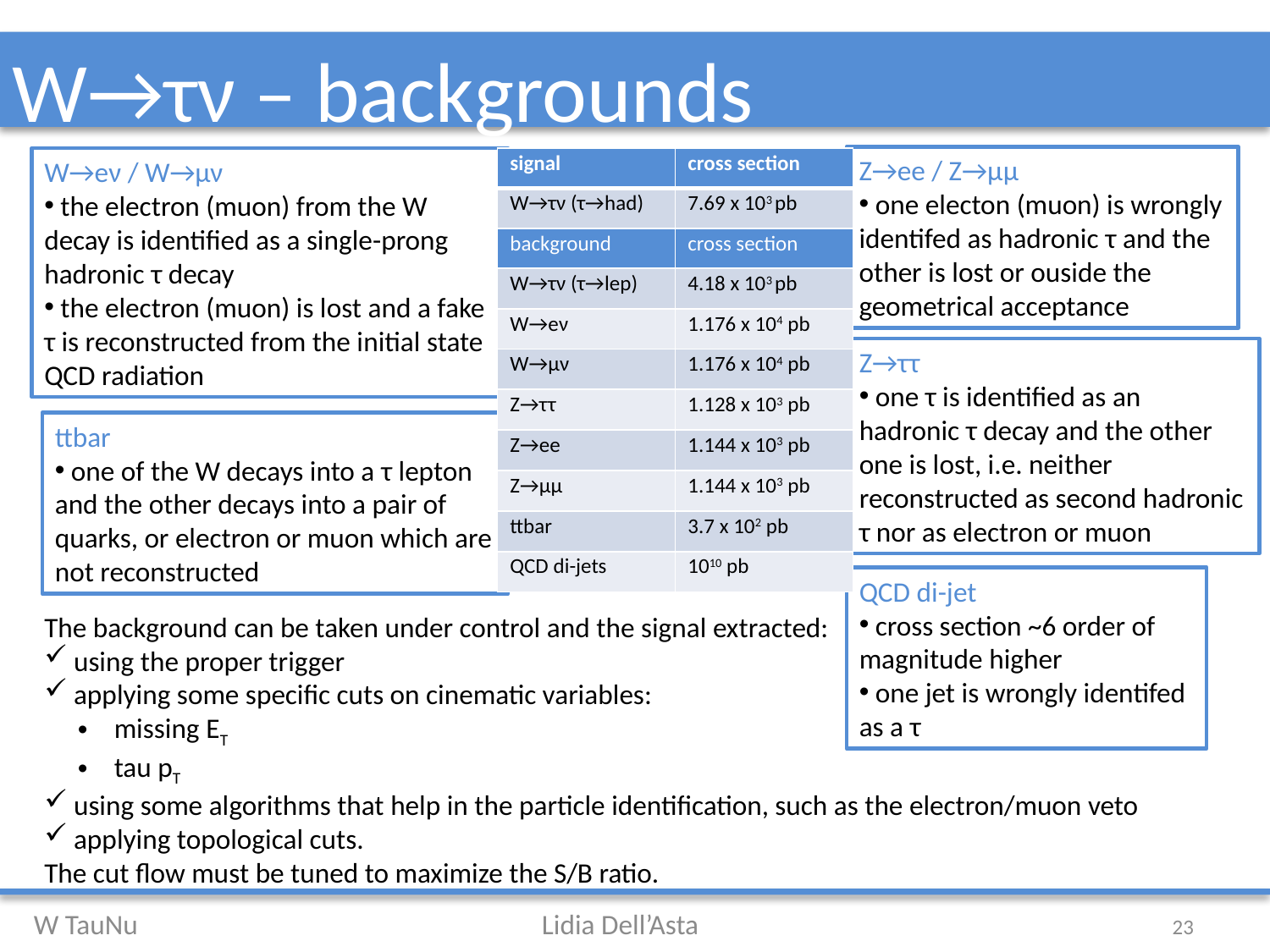

# W→τν – backgrounds
Z→ee / Z→μμ
 one electon (muon) is wrongly identifed as hadronic τ and the other is lost or ouside the geometrical acceptance
W→eν / W→μν
 the electron (muon) from the W decay is identified as a single-prong hadronic τ decay
 the electron (muon) is lost and a fake τ is reconstructed from the initial state QCD radiation
| signal | cross section |
| --- | --- |
| W→τν (τ→had) | 7.69 x 103 pb |
| background | cross section |
| W→τν (τ→lep) | 4.18 x 103 pb |
| W→eν | 1.176 x 104 pb |
| W→μν | 1.176 x 104 pb |
| Z→ττ | 1.128 x 103 pb |
| Z→ee | 1.144 x 103 pb |
| Z→μμ | 1.144 x 103 pb |
| ttbar | 3.7 x 102 pb |
| QCD di-jets | 1010 pb |
Z→ττ
 one τ is identified as an hadronic τ decay and the other one is lost, i.e. neither reconstructed as second hadronic τ nor as electron or muon
ttbar
 one of the W decays into a τ lepton and the other decays into a pair of quarks, or electron or muon which are not reconstructed
QCD di-jet
 cross section ~6 order of magnitude higher
 one jet is wrongly identifed as a τ
The background can be taken under control and the signal extracted:
 using the proper trigger
 applying some specific cuts on cinematic variables:
 missing ET
 tau pT
 using some algorithms that help in the particle identification, such as the electron/muon veto
 applying topological cuts.
The cut flow must be tuned to maximize the S/B ratio.
23